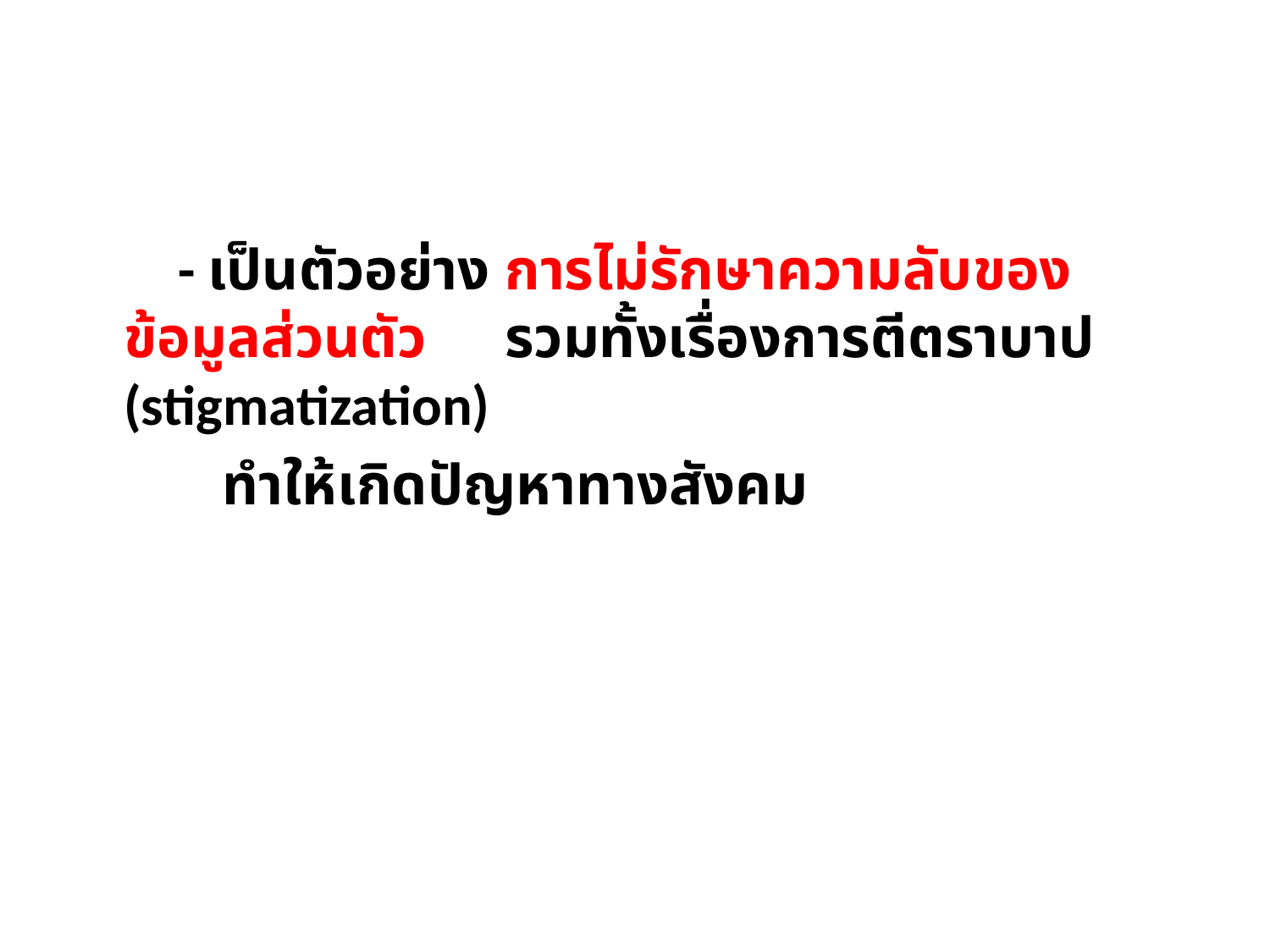

- เป็นตัวอย่าง การไม่รักษาความลับของข้อมูลส่วนตัว  	รวมทั้งเรื่องการตีตราบาป (stigmatization)
          ทำให้เกิดปัญหาทางสังคม